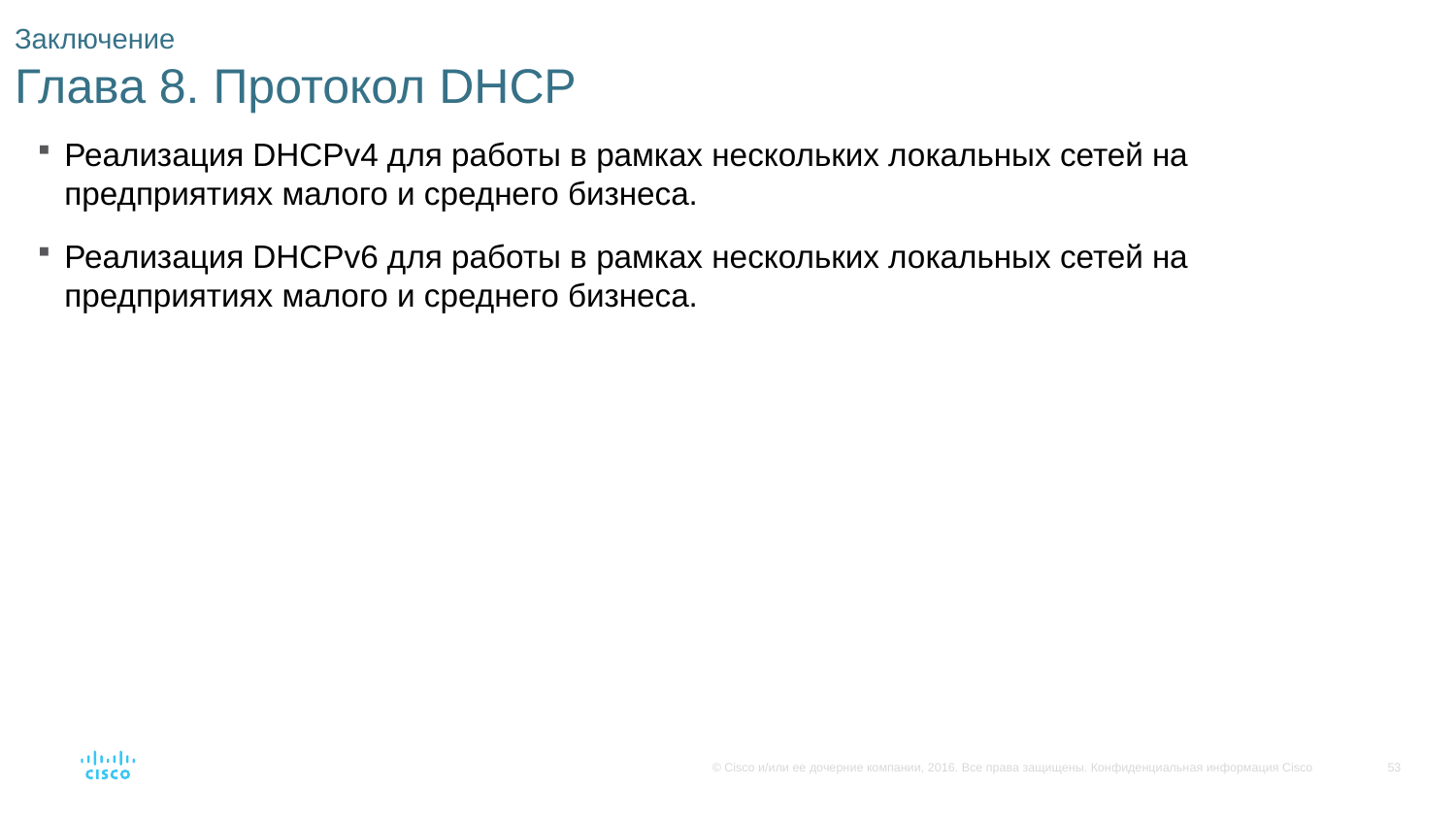

# Заключение Глава 8. Протокол DHCP
Реализация DHCPv4 для работы в рамках нескольких локальных сетей на предприятиях малого и среднего бизнеса.
Реализация DHCPv6 для работы в рамках нескольких локальных сетей на предприятиях малого и среднего бизнеса.